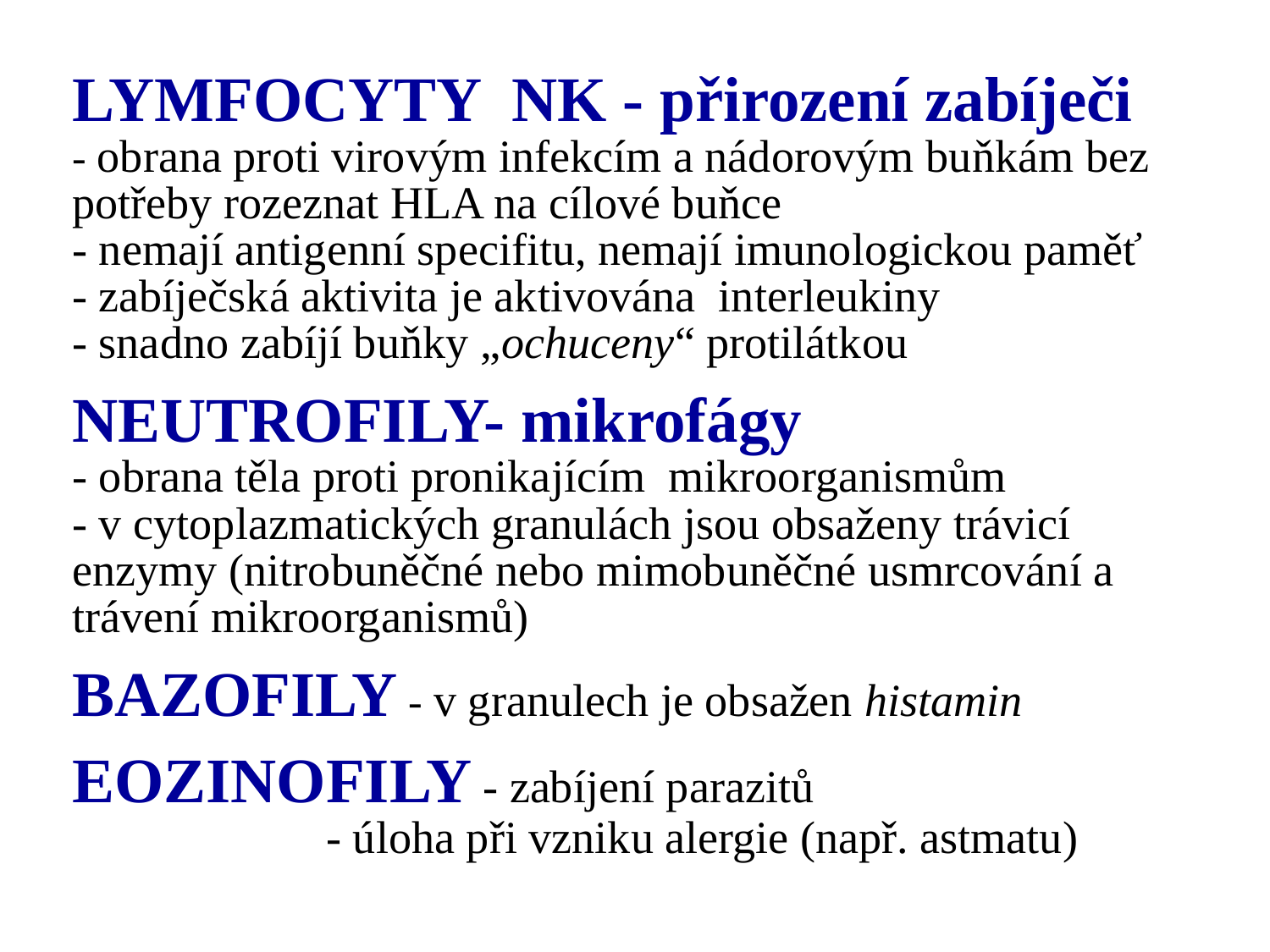

LYMFOCYTY  NK - přirození zabíječi
- obrana proti virovým infekcím a nádorovým buňkám bez potřeby rozeznat HLA na cílové buňce
- nemají antigenní specifitu, nemají imunologickou paměť
- zabíječská aktivita je aktivována  interleukiny
- snadno zabíjí buňky „ochuceny“ protilátkou
NEUTROFILY- mikrofágy
- obrana těla proti pronikajícím  mikroorganismům
- v cytoplazmatických granulách jsou obsaženy trávicí enzymy (nitrobuněčné nebo mimobuněčné usmrcování a trávení mikroorganismů)
BAZOFILY - v granulech je obsažen histamin
EOZINOFILY - zabíjení parazitů
		- úloha při vzniku alergie (např. astmatu)